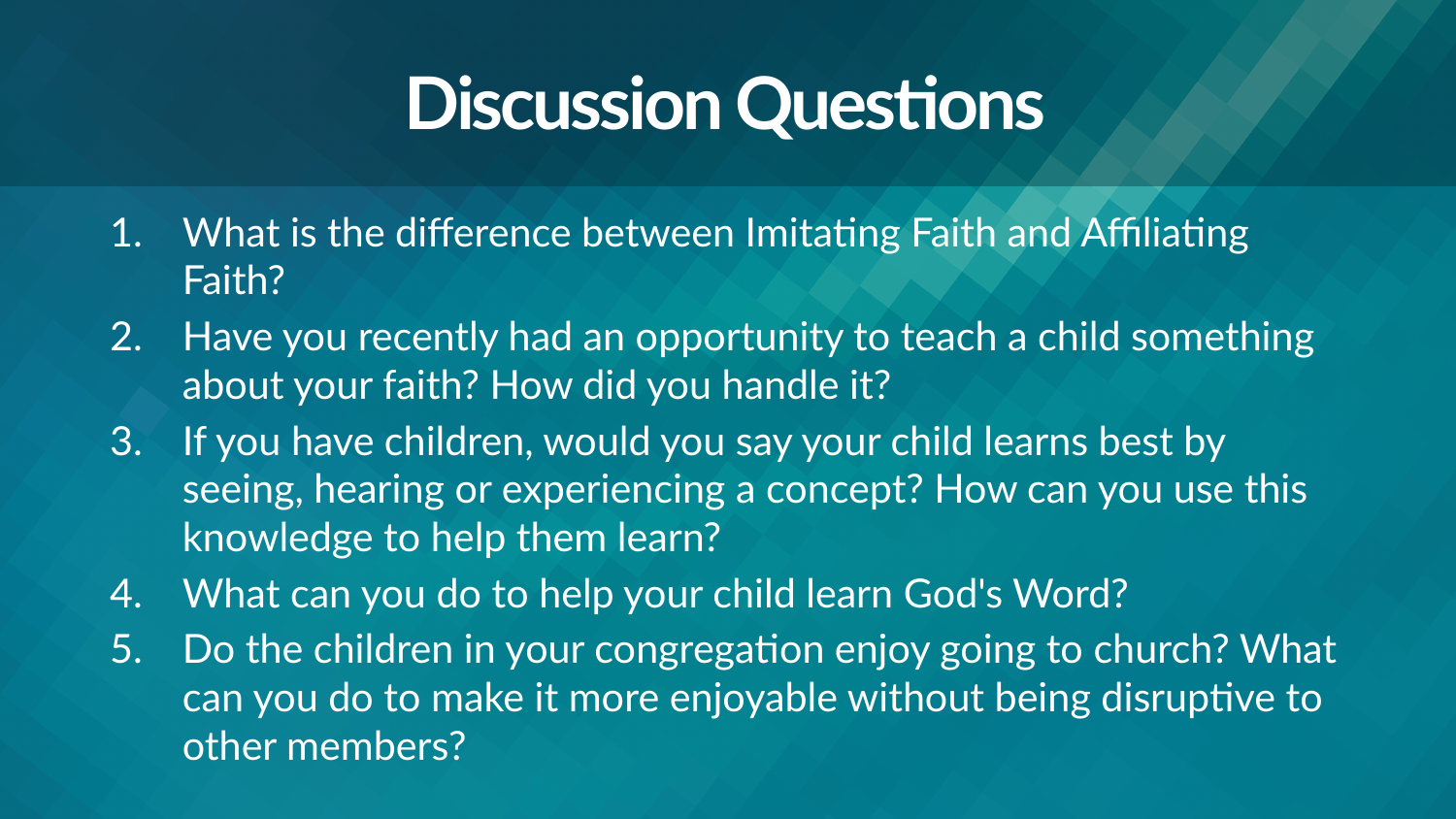

# Discussion Questions
What is the difference between Imitating Faith and Affiliating Faith?
Have you recently had an opportunity to teach a child something about your faith? How did you handle it?
If you have children, would you say your child learns best by seeing, hearing or experiencing a concept? How can you use this knowledge to help them learn?
What can you do to help your child learn God's Word?
Do the children in your congregation enjoy going to church? What can you do to make it more enjoyable without being disruptive to other members?